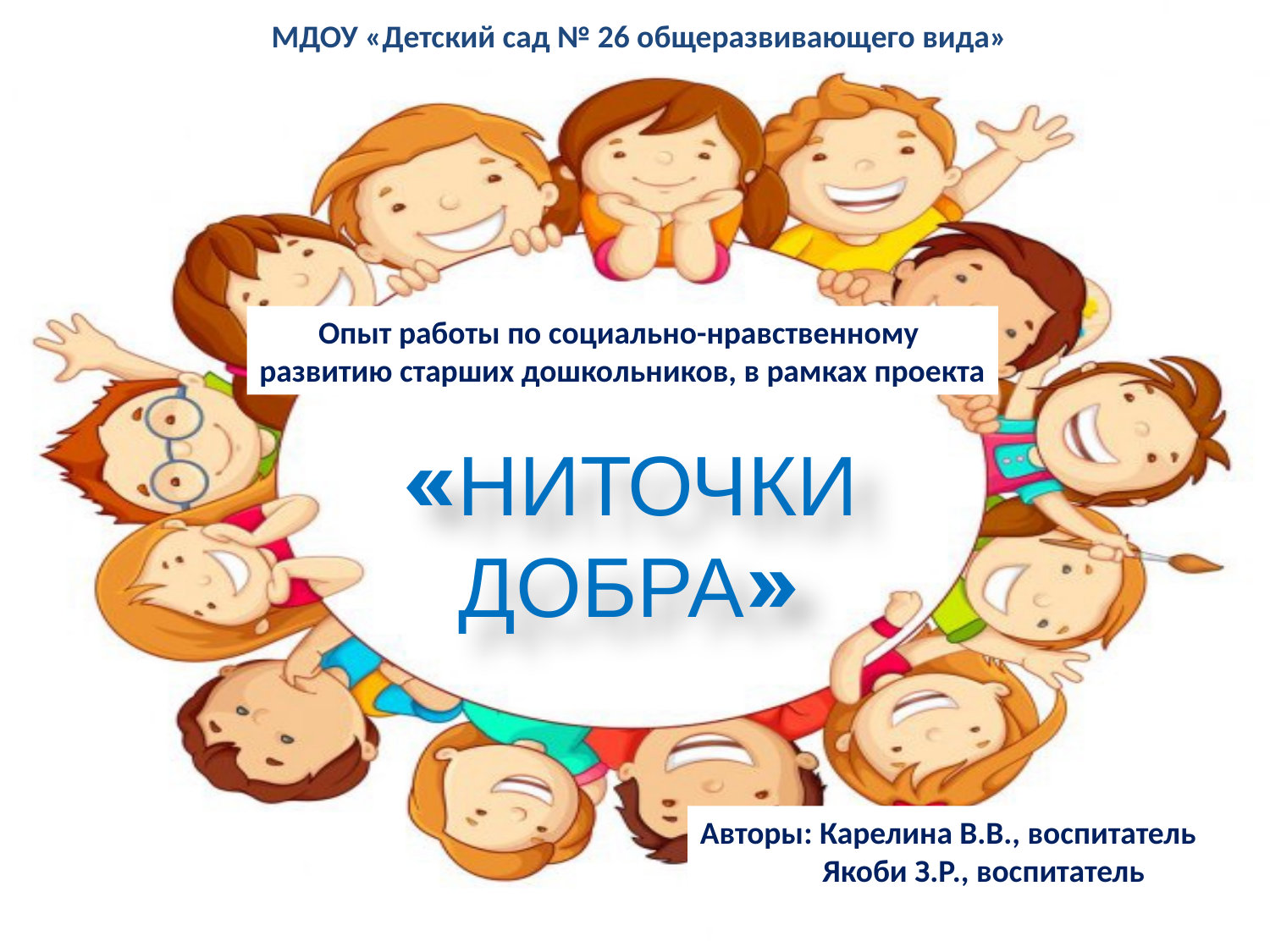

МДОУ «Детский сад № 26 общеразвивающего вида»
Опыт работы по социально-нравственному
развитию старших дошкольников, в рамках проекта
# «НИТОЧКИ ДОБРА»
Авторы: Карелина В.В., воспитатель
                 Якоби З.Р., воспитатель